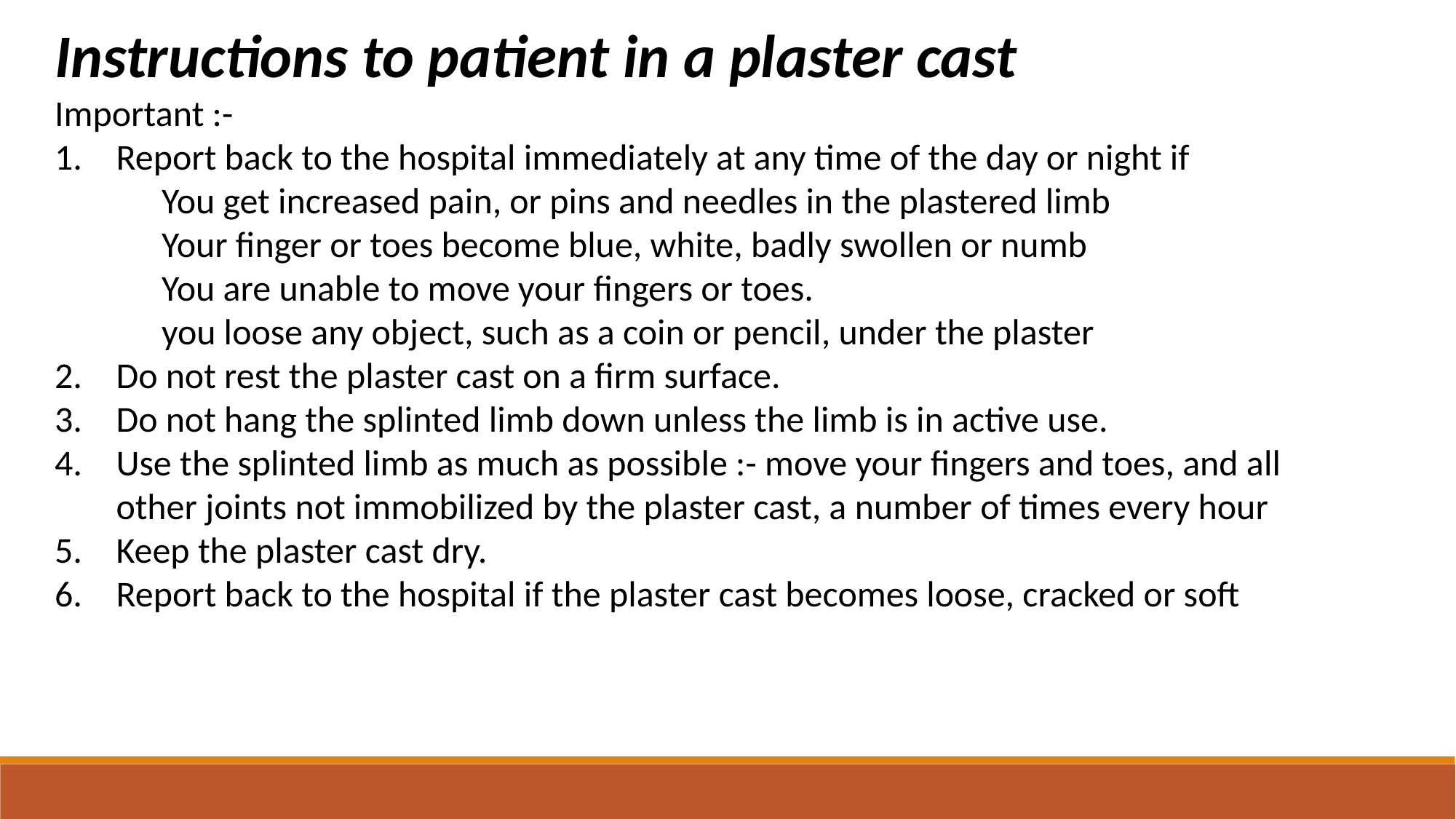

Instructions to patient in a plaster cast
Important :-
Report back to the hospital immediately at any time of the day or night if
You get increased pain, or pins and needles in the plastered limb
Your finger or toes become blue, white, badly swollen or numb
You are unable to move your fingers or toes.
you loose any object, such as a coin or pencil, under the plaster
Do not rest the plaster cast on a firm surface.
Do not hang the splinted limb down unless the limb is in active use.
Use the splinted limb as much as possible :- move your fingers and toes, and all other joints not immobilized by the plaster cast, a number of times every hour
Keep the plaster cast dry.
Report back to the hospital if the plaster cast becomes loose, cracked or soft